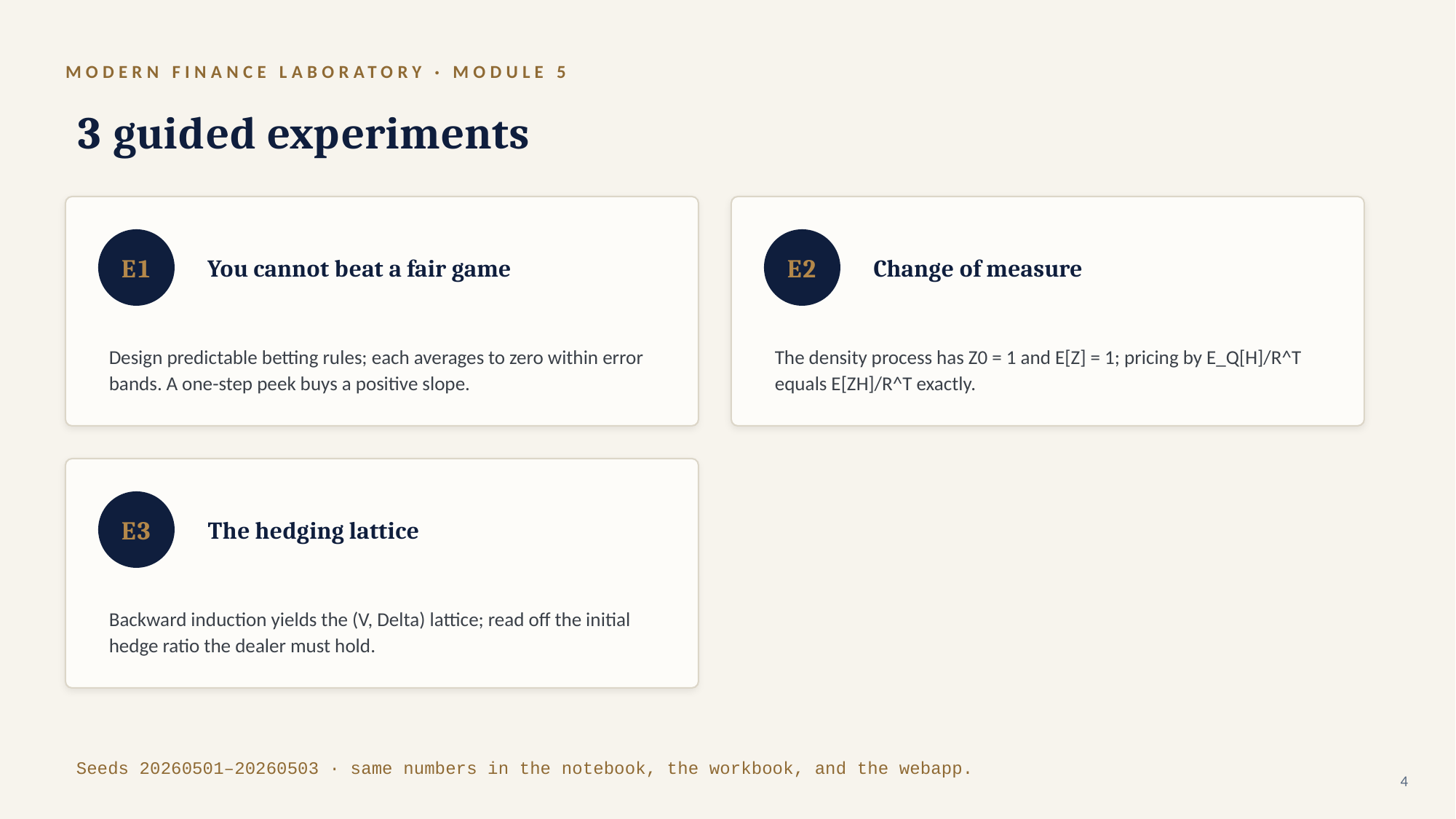

MODERN FINANCE LABORATORY · MODULE 5
3 guided experiments

E1
You cannot beat a fair game

E2
Change of measure
Design predictable betting rules; each averages to zero within error bands. A one-step peek buys a positive slope.
The density process has Z0 = 1 and E[Z] = 1; pricing by E_Q[H]/R^T equals E[ZH]/R^T exactly.

E3
The hedging lattice
Backward induction yields the (V, Delta) lattice; read off the initial hedge ratio the dealer must hold.
Seeds 20260501–20260503 · same numbers in the notebook, the workbook, and the webapp.
4